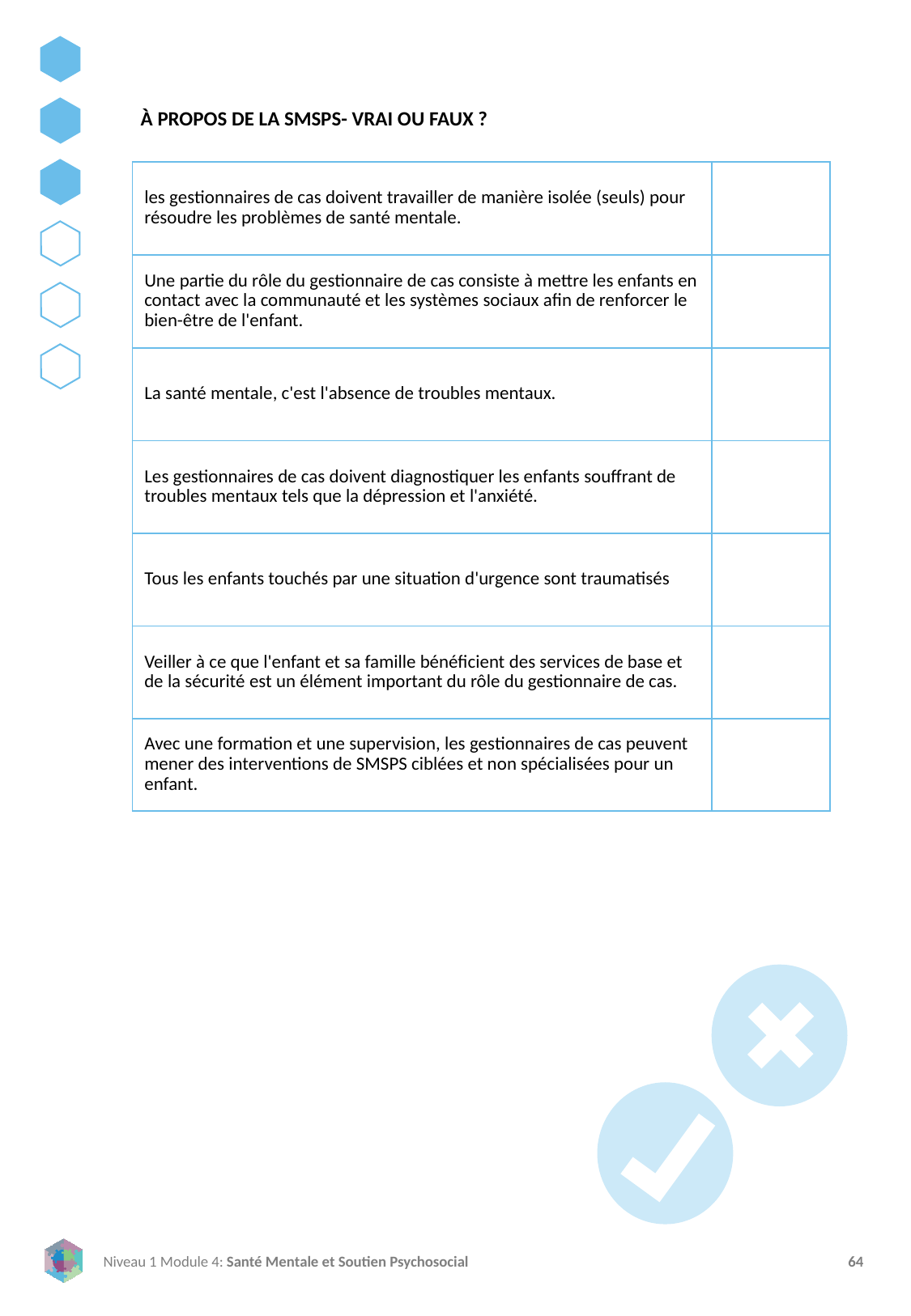

À PROPOS DE LA SMSPS- VRAI OU FAUX ?

| les gestionnaires de cas doivent travailler de manière isolée (seuls) pour résoudre les problèmes de santé mentale. |  |
| --- | --- |
| Une partie du rôle du gestionnaire de cas consiste à mettre les enfants en contact avec la communauté et les systèmes sociaux afin de renforcer le bien-être de l'enfant. |  |
| La santé mentale, c'est l'absence de troubles mentaux. |  |
| Les gestionnaires de cas doivent diagnostiquer les enfants souffrant de troubles mentaux tels que la dépression et l'anxiété. |  |
| Tous les enfants touchés par une situation d'urgence sont traumatisés |  |
| Veiller à ce que l'enfant et sa famille bénéficient des services de base et de la sécurité est un élément important du rôle du gestionnaire de cas. |  |
| Avec une formation et une supervision, les gestionnaires de cas peuvent mener des interventions de SMSPS ciblées et non spécialisées pour un enfant. |  |